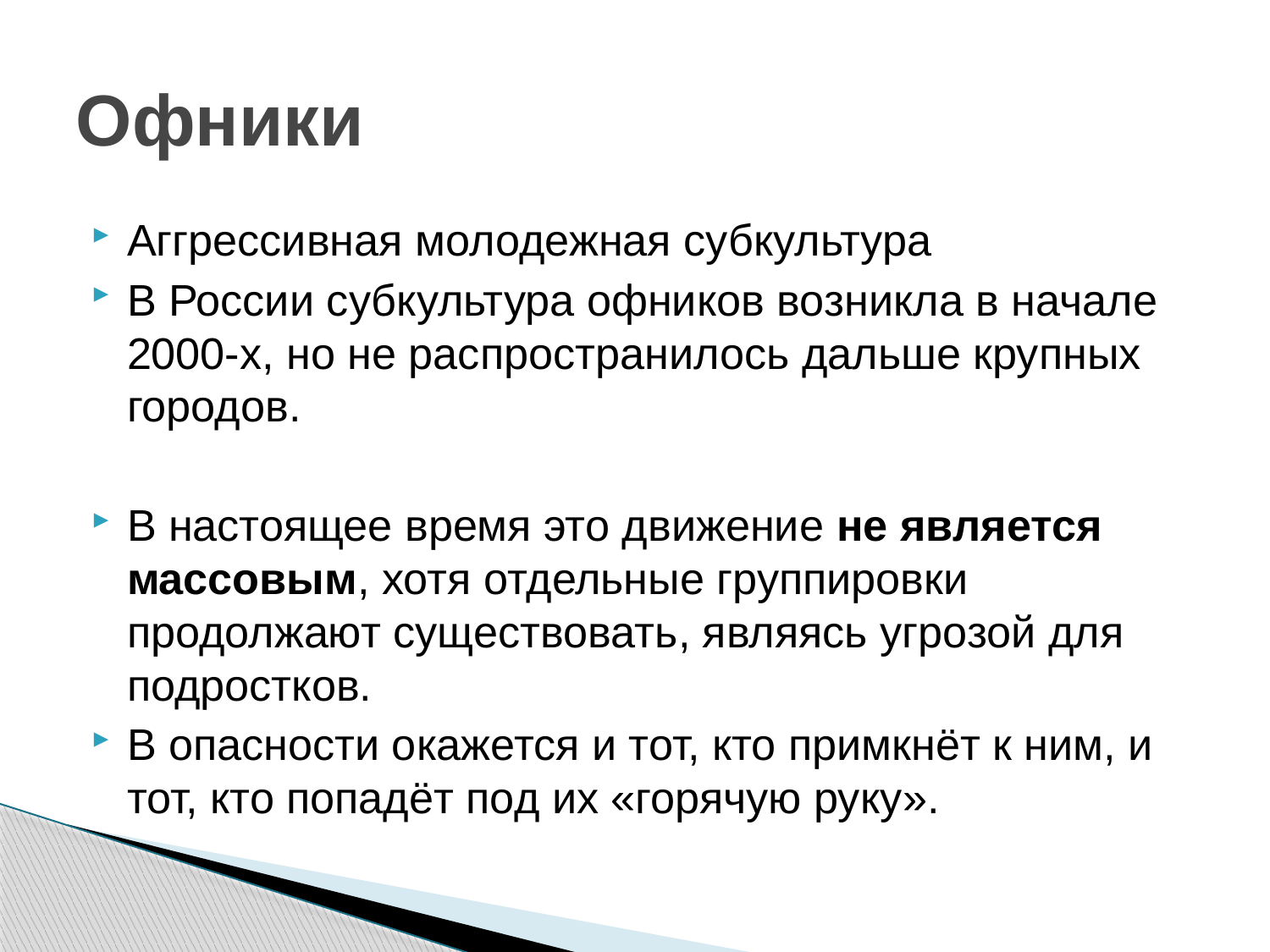

# Офники
Аггрессивная молодежная субкультура
В России субкультура офников возникла в начале 2000-х, но не распространилось дальше крупных городов.

В настоящее время это движение не является массовым, хотя отдельные группировки продолжают существовать, являясь угрозой для подростков.
В опасности окажется и тот, кто примкнёт к ним, и тот, кто попадёт под их «горячую руку».